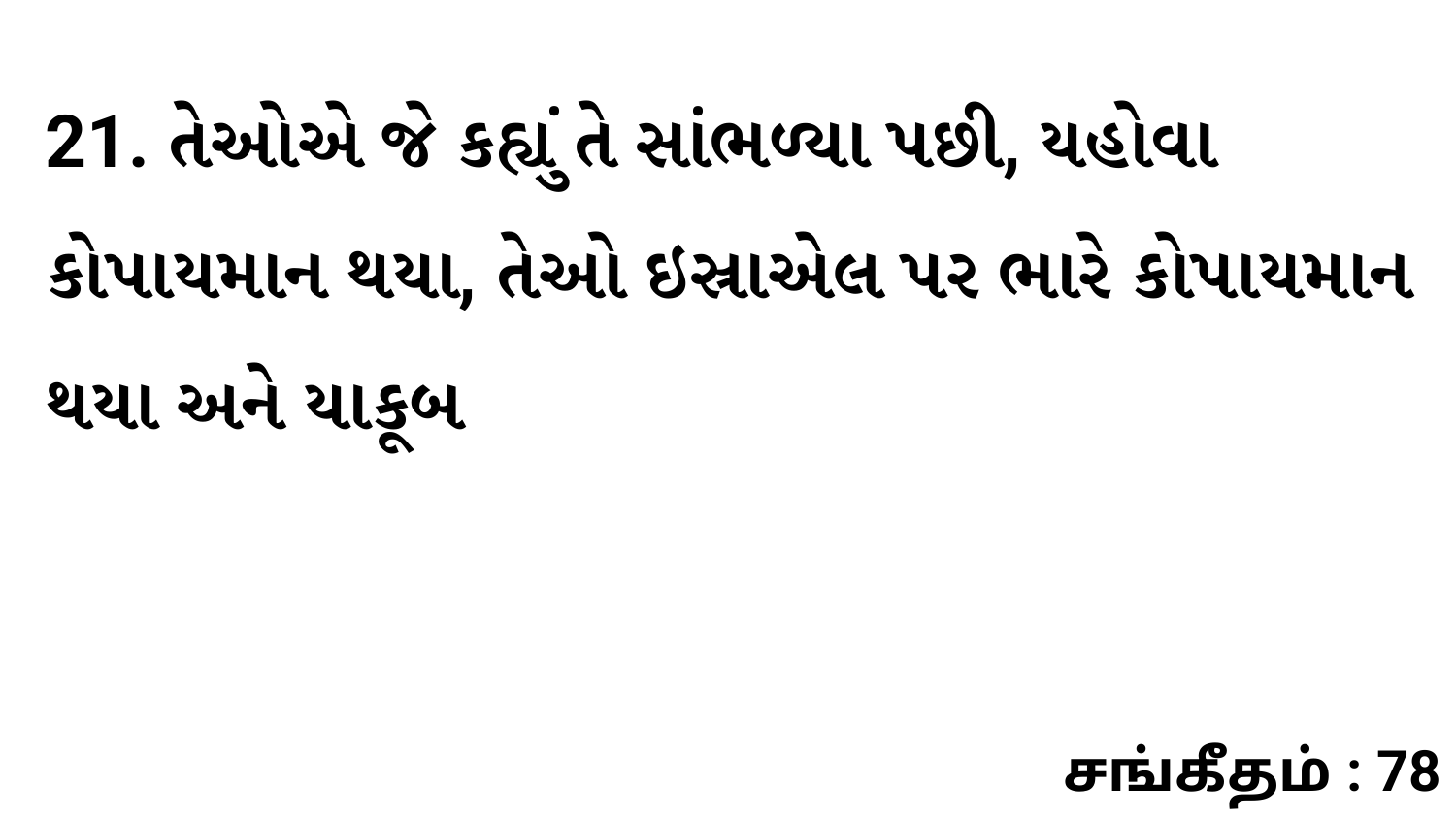

21. તેઓએ જે કહ્યું તે સાંભળ્યા પછી, યહોવા કોપાયમાન થયા, તેઓ ઇસ્રાએલ પર ભારે કોપાયમાન થયા અને યાકૂબ
சங்கீதம் : 78